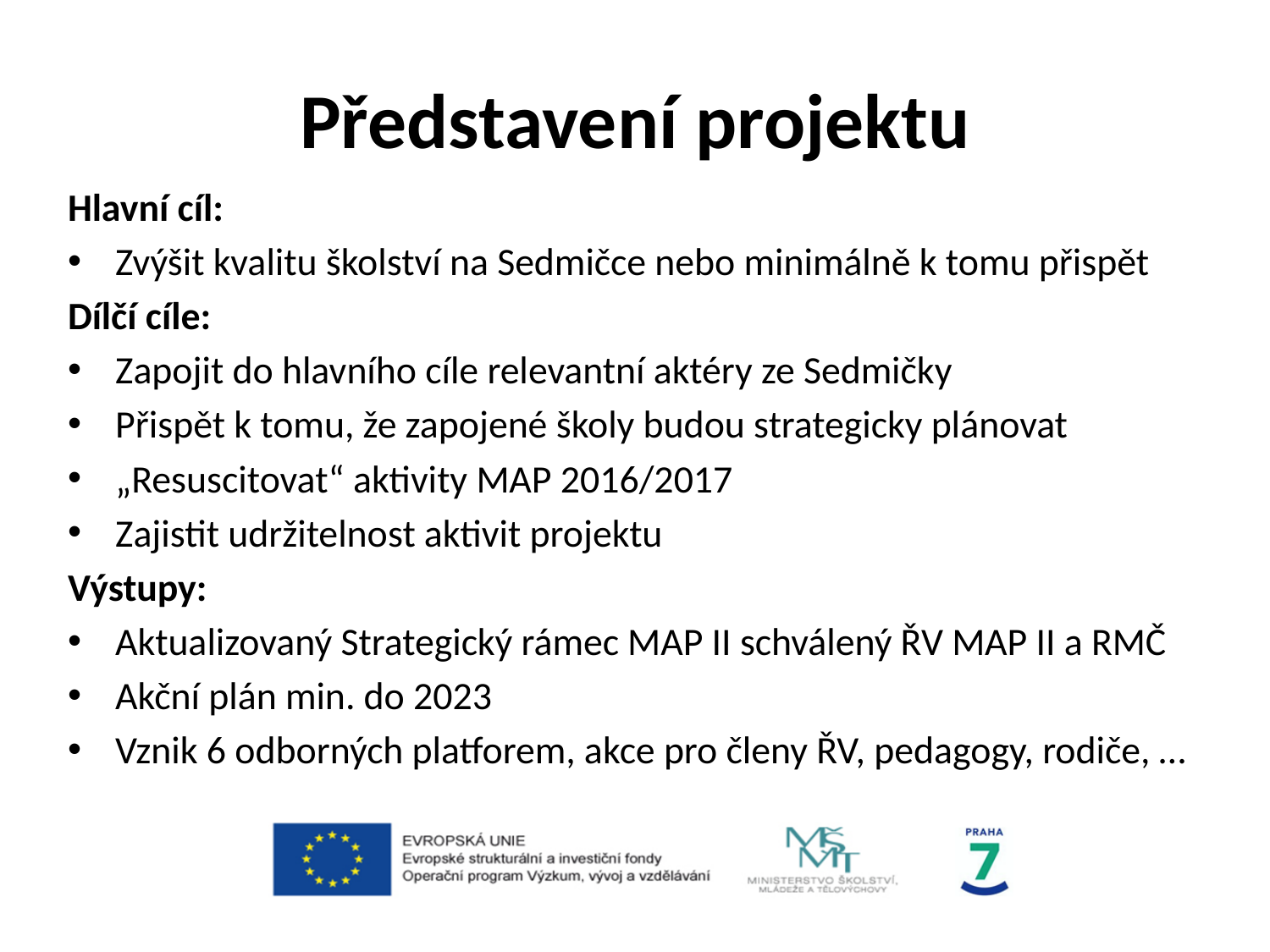

# Představení projektu
Hlavní cíl:
Zvýšit kvalitu školství na Sedmičce nebo minimálně k tomu přispět
Dílčí cíle:
Zapojit do hlavního cíle relevantní aktéry ze Sedmičky
Přispět k tomu, že zapojené školy budou strategicky plánovat
„Resuscitovat“ aktivity MAP 2016/2017
Zajistit udržitelnost aktivit projektu
Výstupy:
Aktualizovaný Strategický rámec MAP II schválený ŘV MAP II a RMČ
Akční plán min. do 2023
Vznik 6 odborných platforem, akce pro členy ŘV, pedagogy, rodiče, …